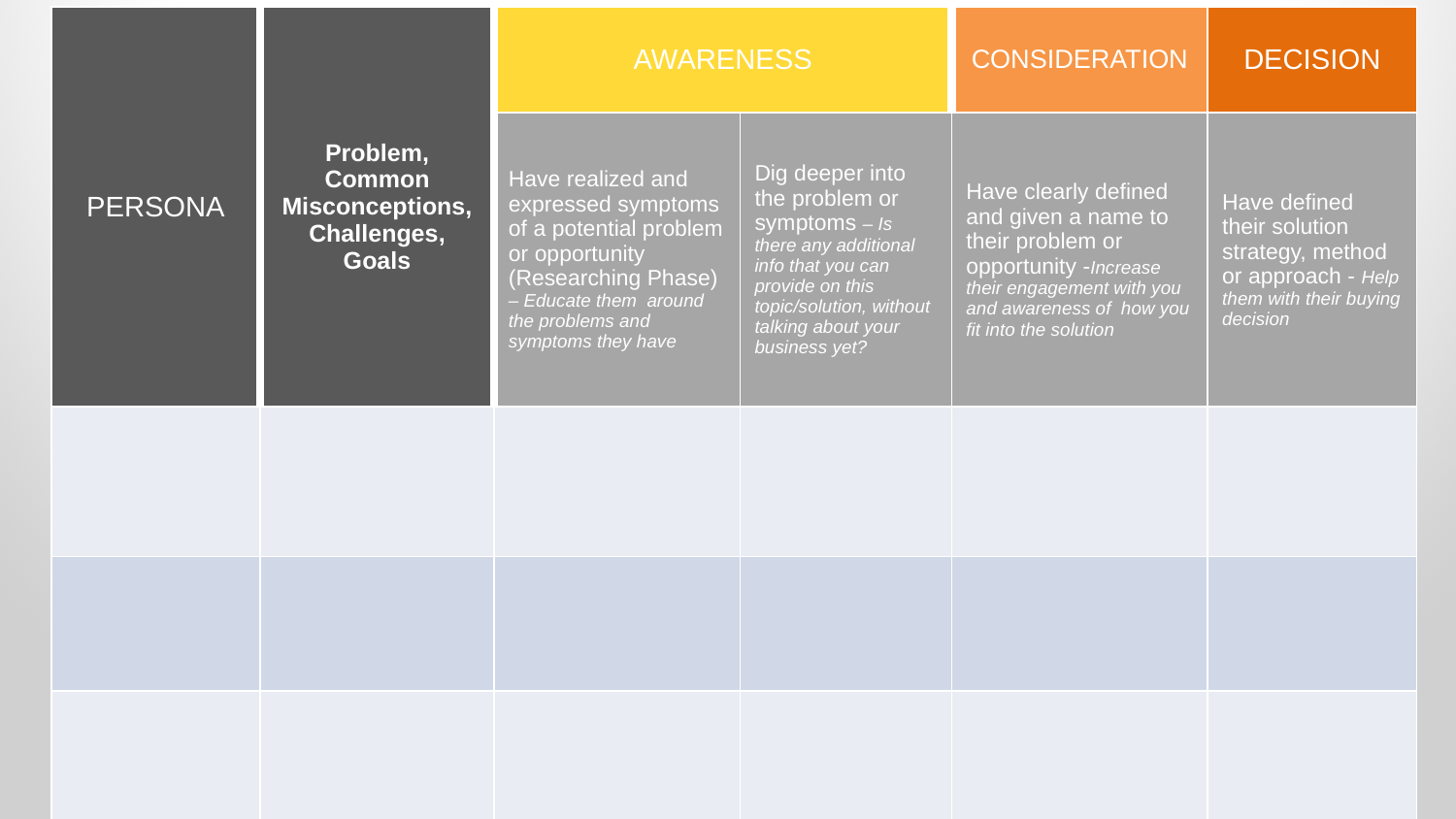

| PERSONA | Problem, Common Misconceptions, Challenges, Goals | AWARENESS |  | CONSIDERATION | DECISION |
| --- | --- | --- | --- | --- | --- |
|  |  | Have realized and expressed symptoms of a potential problem or opportunity (Researching Phase) – Educate them around the problems and symptoms they have | Dig deeper into the problem or symptoms – Is there any additional info that you can provide on this topic/solution, without talking about your business yet? | Have clearly defined and given a name to their problem or opportunity -Increase their engagement with you and awareness of how you fit into the solution | Have defined their solution strategy, method or approach - Help them with their buying decision |
|  |  |  |  |  |  |
|  |  |  |  |  |  |
|  |  |  |  |  |  |